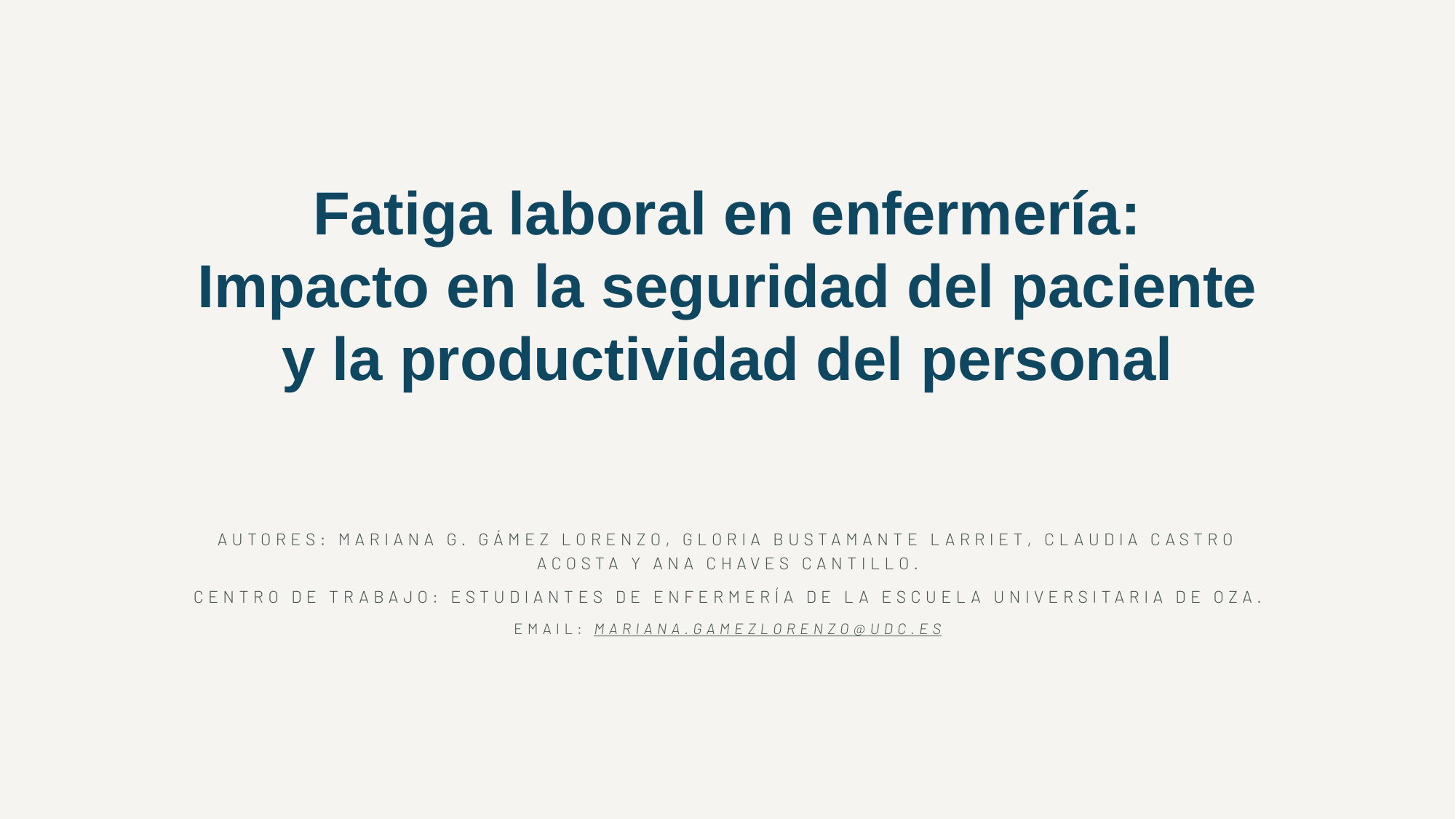

# Fatiga laboral en enfermería: Impacto en la seguridad del paciente y la productividad del personal
Autores: Mariana G. Gámez Lorenzo, Gloria Bustamante Larriet, Claudia Castro Acosta y Ana Chaves Cantillo.
Centro de trabajo: Estudiantes de Enfermería de la Escuela Universitaria de Oza.
Email: Mariana.gamezlorenzo@udc.es